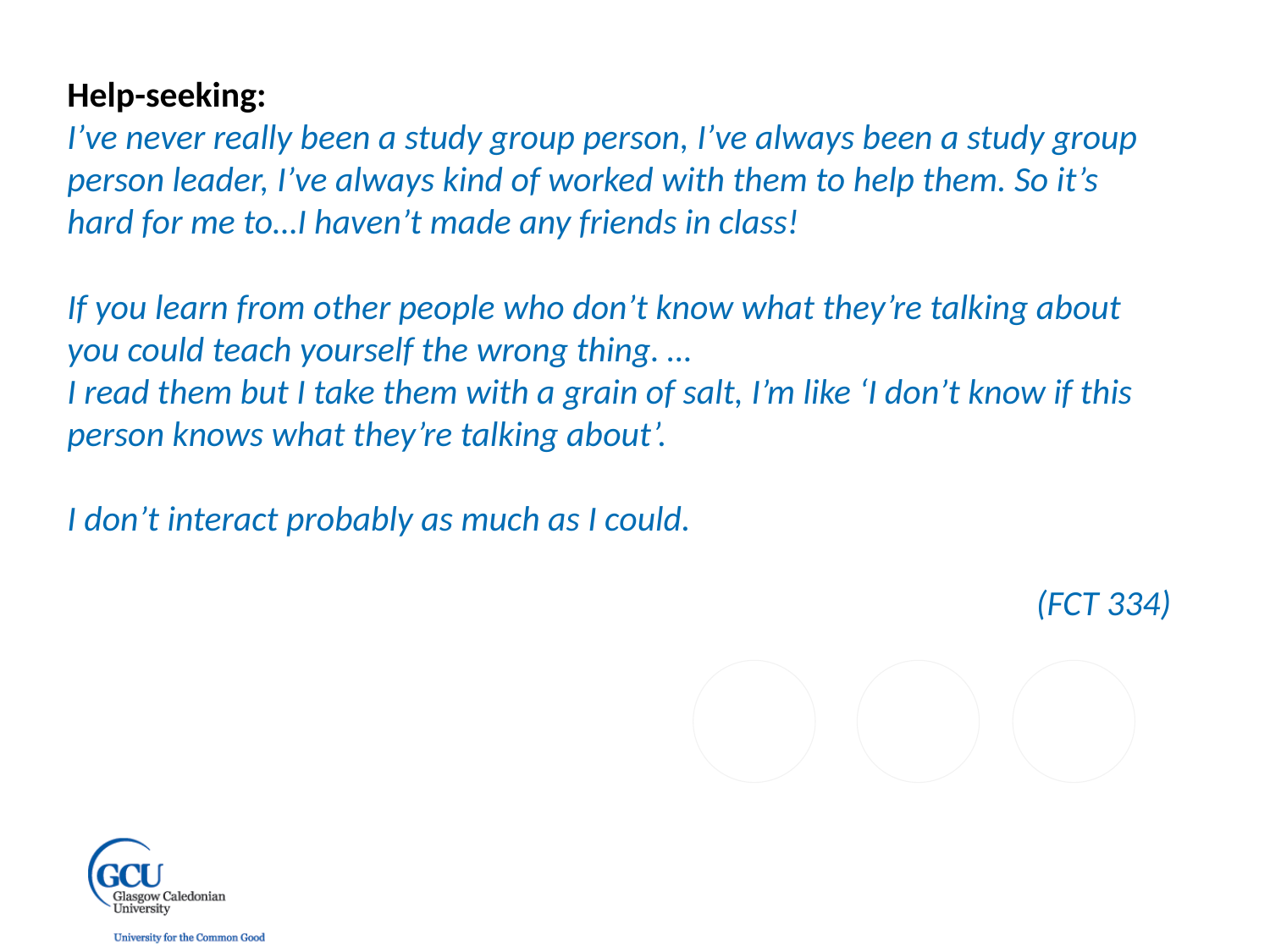

Help-seeking:
I’ve never really been a study group person, I’ve always been a study group person leader, I’ve always kind of worked with them to help them. So it’s hard for me to…I haven’t made any friends in class!

If you learn from other people who don’t know what they’re talking about you could teach yourself the wrong thing. …
I read them but I take them with a grain of salt, I’m like ‘I don’t know if this person knows what they’re talking about’.

I don’t interact probably as much as I could.

(FCT 334)